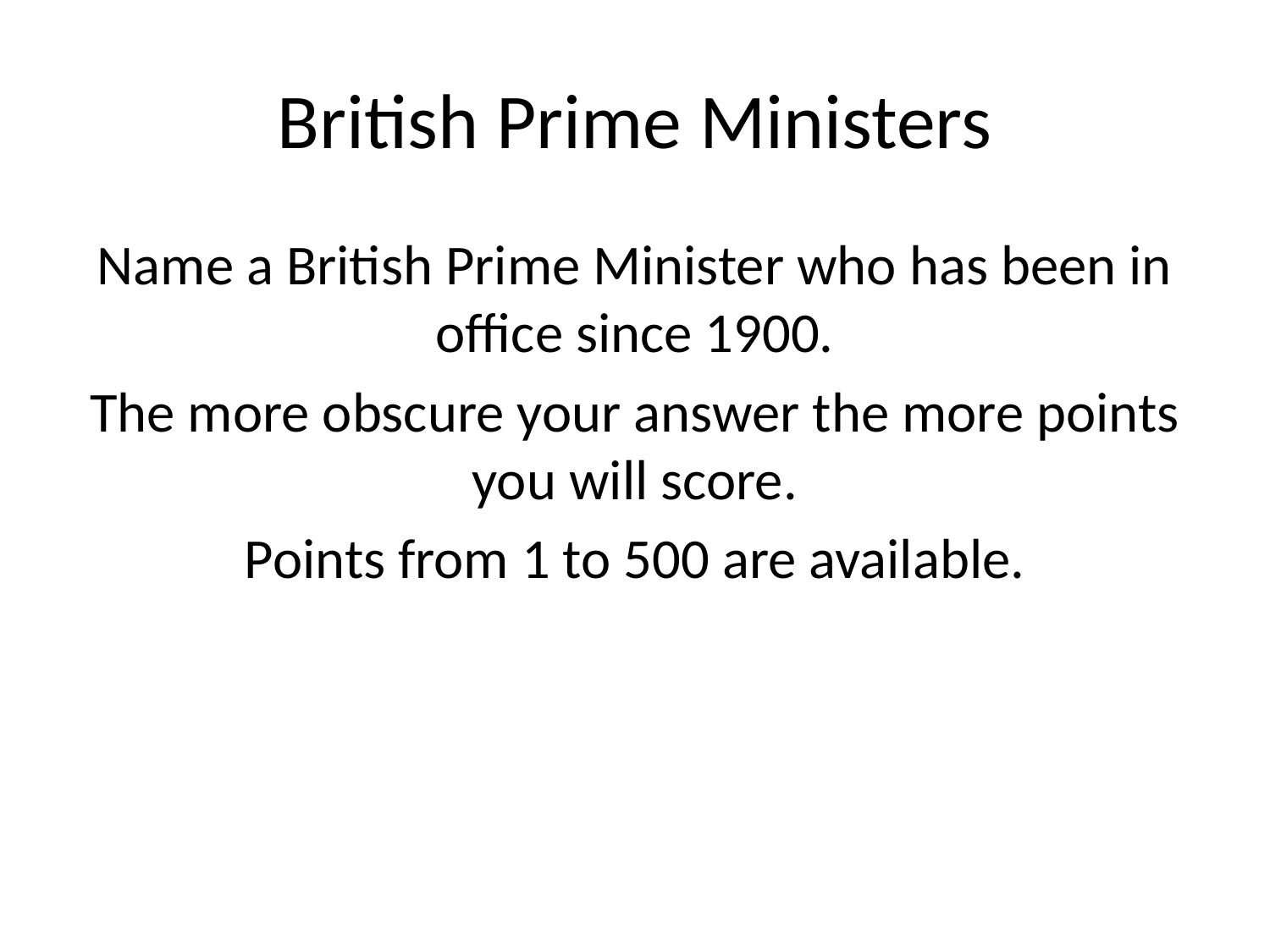

# British Prime Ministers
Name a British Prime Minister who has been in office since 1900.
The more obscure your answer the more points you will score.
Points from 1 to 500 are available.